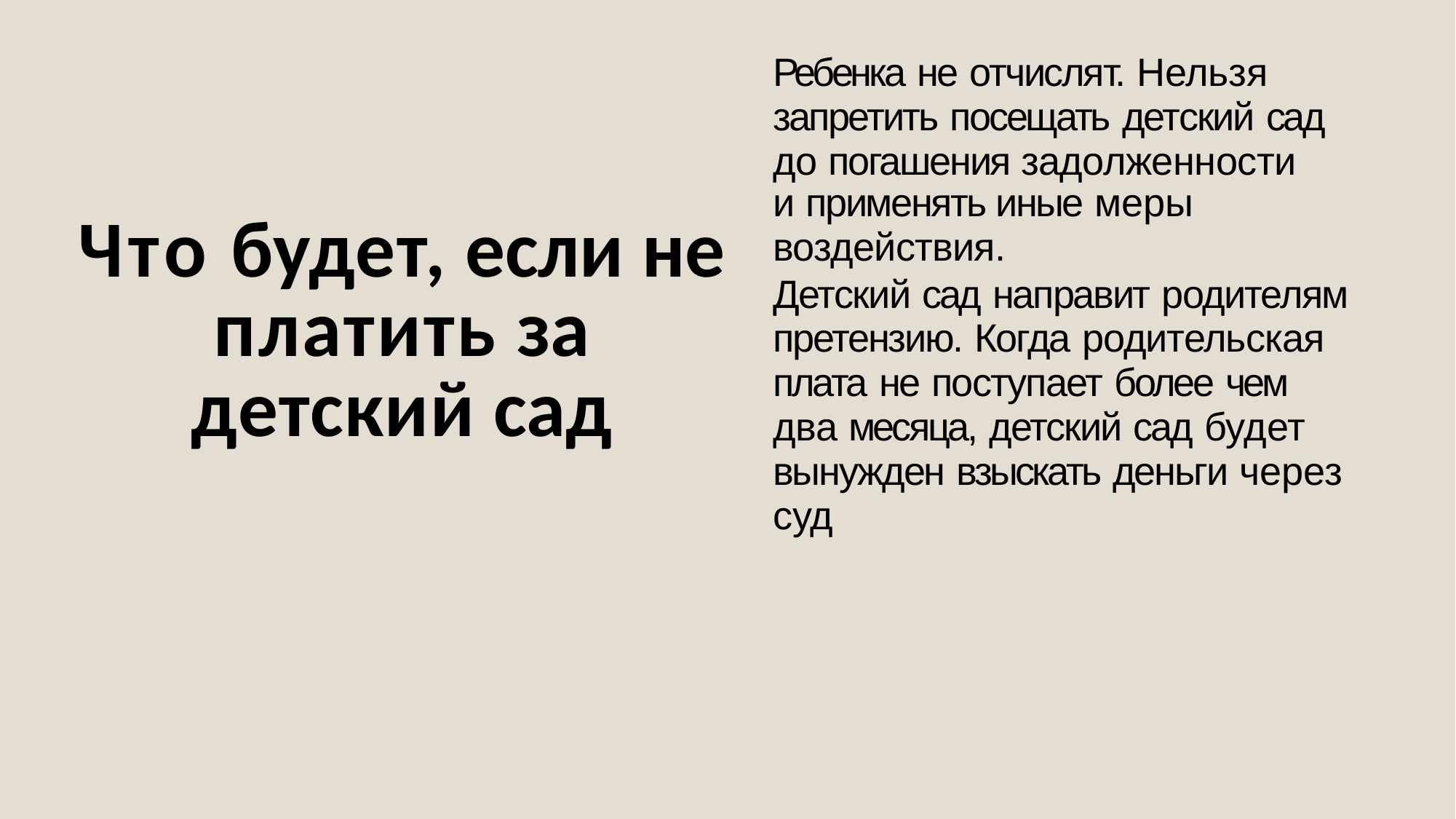

Ребенка не отчислят. Нельзя запретить посещать детский сад до погашения задолженности
и применять иные меры
воздействия.
Детский сад направит родителям претензию. Когда родительская плата не поступает более чем два месяца, детский сад будет вынужден взыскать деньги через суд
# Что будет, если не платить за детский сад